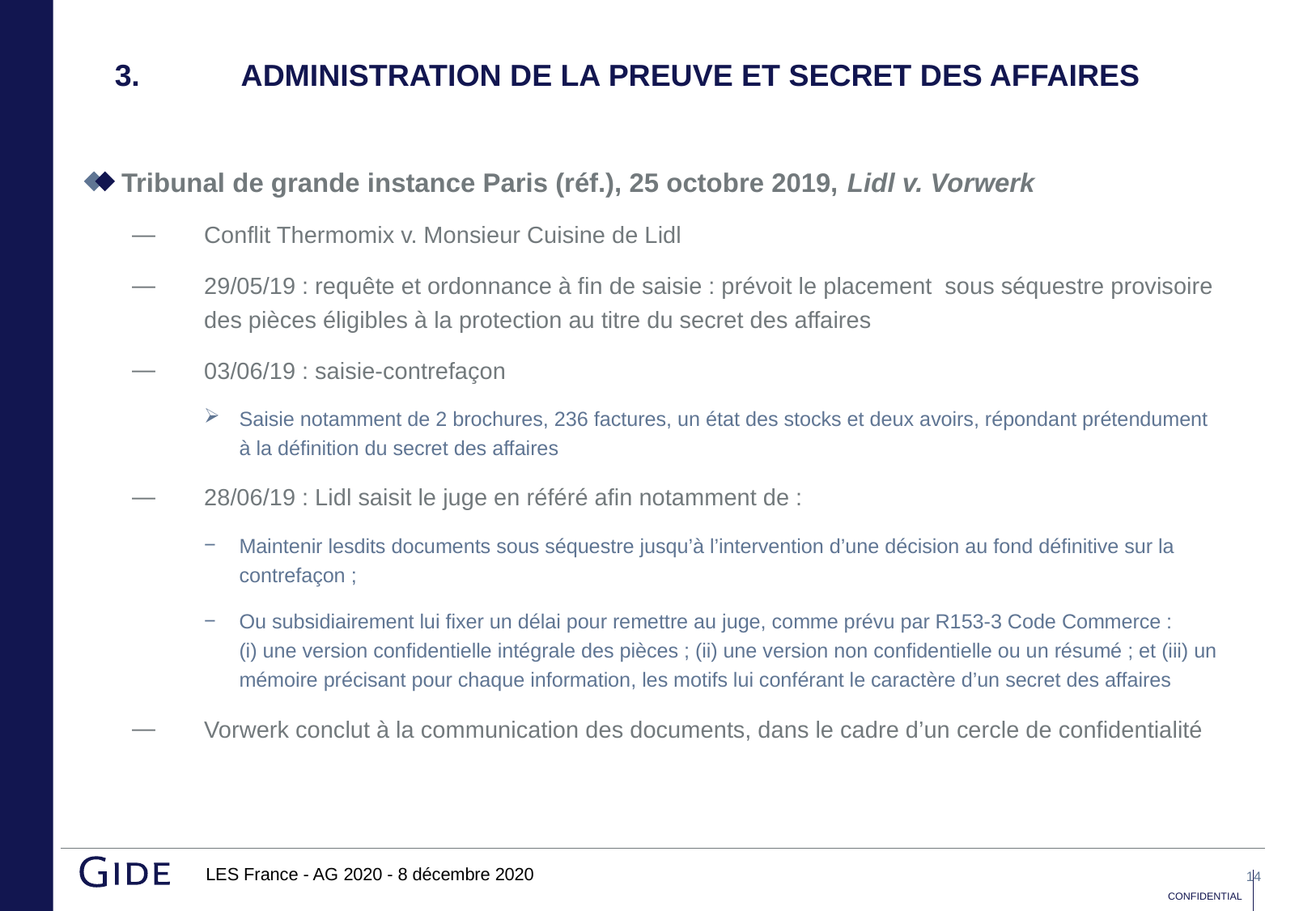

# 3.	 ADMINISTRATION DE LA PREUVE ET secret des affaires
Tribunal de grande instance Paris (réf.), 25 octobre 2019, Lidl v. Vorwerk
Conflit Thermomix v. Monsieur Cuisine de Lidl
29/05/19 : requête et ordonnance à fin de saisie : prévoit le placement  sous séquestre provisoire des pièces éligibles à la protection au titre du secret des affaires
03/06/19 : saisie-contrefaçon
Saisie notamment de 2 brochures, 236 factures, un état des stocks et deux avoirs, répondant prétendument à la définition du secret des affaires
28/06/19 : Lidl saisit le juge en référé afin notamment de :
Maintenir lesdits documents sous séquestre jusqu’à l’intervention d’une décision au fond définitive sur la contrefaçon ;
Ou subsidiairement lui fixer un délai pour remettre au juge, comme prévu par R153-3 Code Commerce :       (i) une version confidentielle intégrale des pièces ; (ii) une version non confidentielle ou un résumé ; et (iii) un mémoire précisant pour chaque information, les motifs lui conférant le caractère d’un secret des affaires
Vorwerk conclut à la communication des documents, dans le cadre d’un cercle de confidentialité